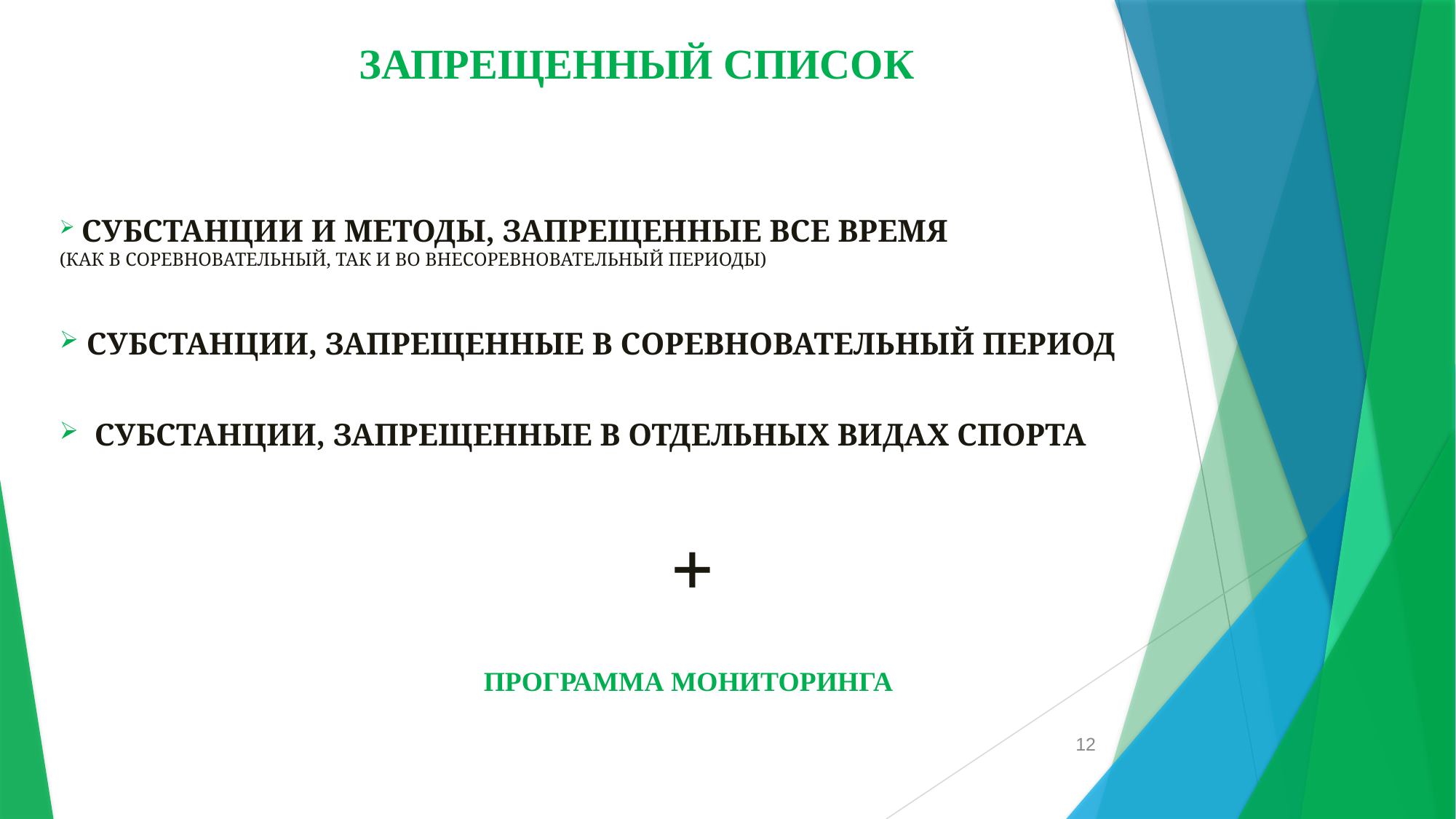

# ЗАПРЕЩЕННЫЙ СПИСОК
 СУБСТАНЦИИ И МЕТОДЫ, ЗАПРЕЩЕННЫЕ ВСЕ ВРЕМЯ
(КАК В СОРЕВНОВАТЕЛЬНЫЙ, ТАК И ВО ВНЕСОРЕВНОВАТЕЛЬНЫЙ ПЕРИОДЫ)
 СУБСТАНЦИИ, ЗАПРЕЩЕННЫЕ В СОРЕВНОВАТЕЛЬНЫЙ ПЕРИОД
  СУБСТАНЦИИ, ЗАПРЕЩЕННЫЕ В ОТДЕЛЬНЫХ ВИДАХ СПОРТА
+
ПРОГРАММА МОНИТОРИНГА
12